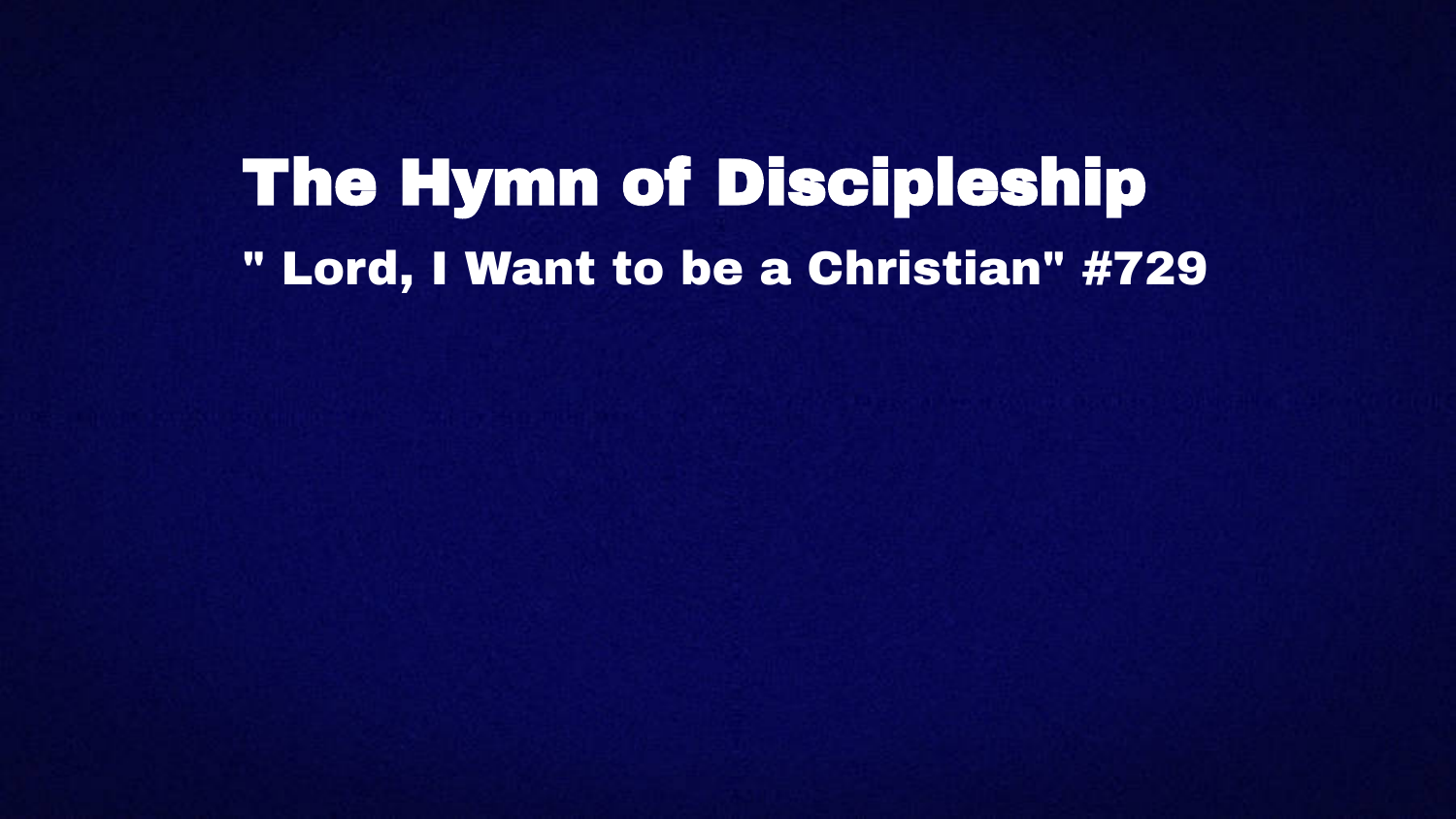

The Hymn of Discipleship
" Lord, I Want to be a Christian" #729